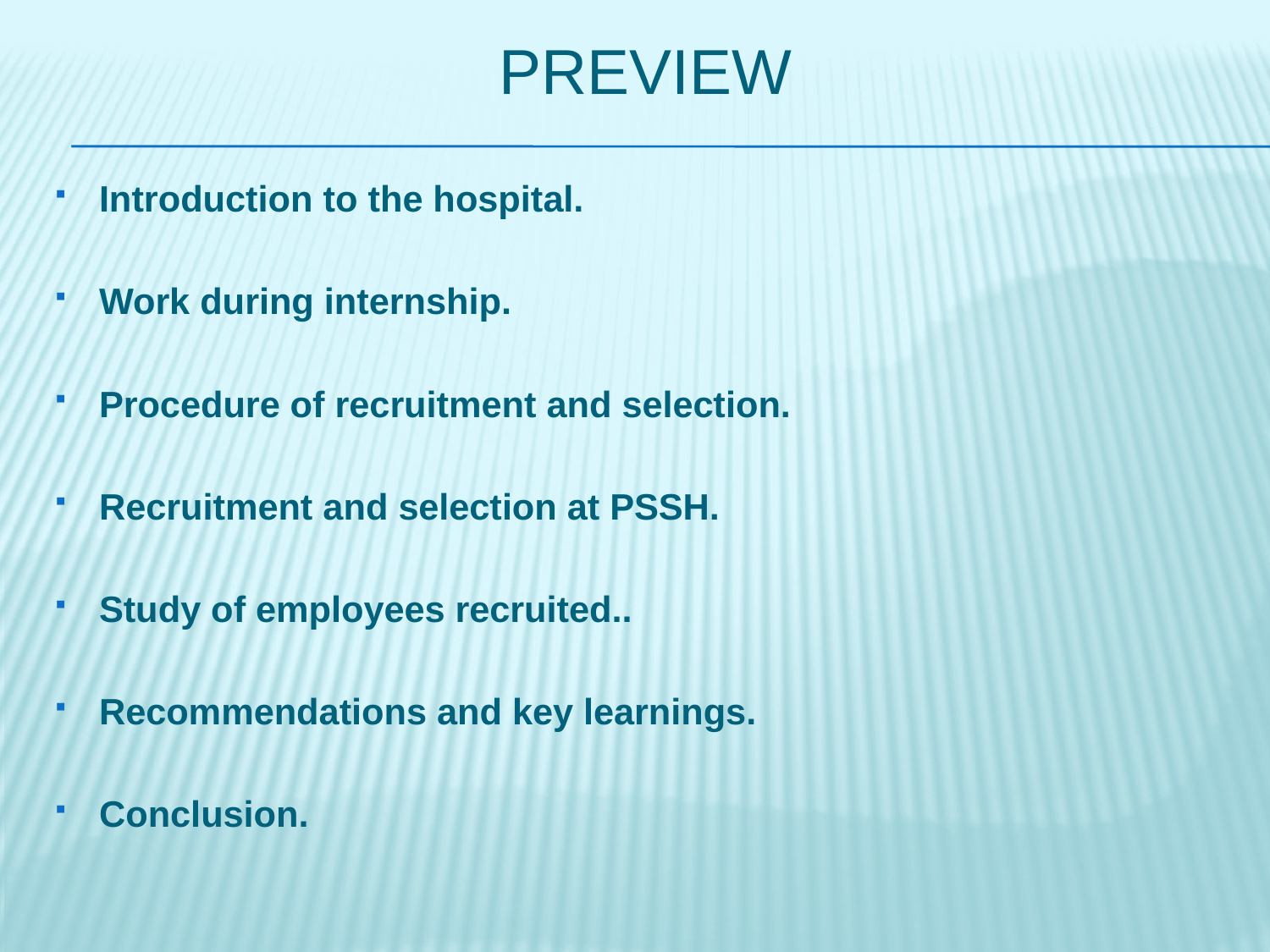

# preview
Introduction to the hospital.

Work during internship.

Procedure of recruitment and selection.

Recruitment and selection at PSSH.

Study of employees recruited..

Recommendations and key learnings.

Conclusion.